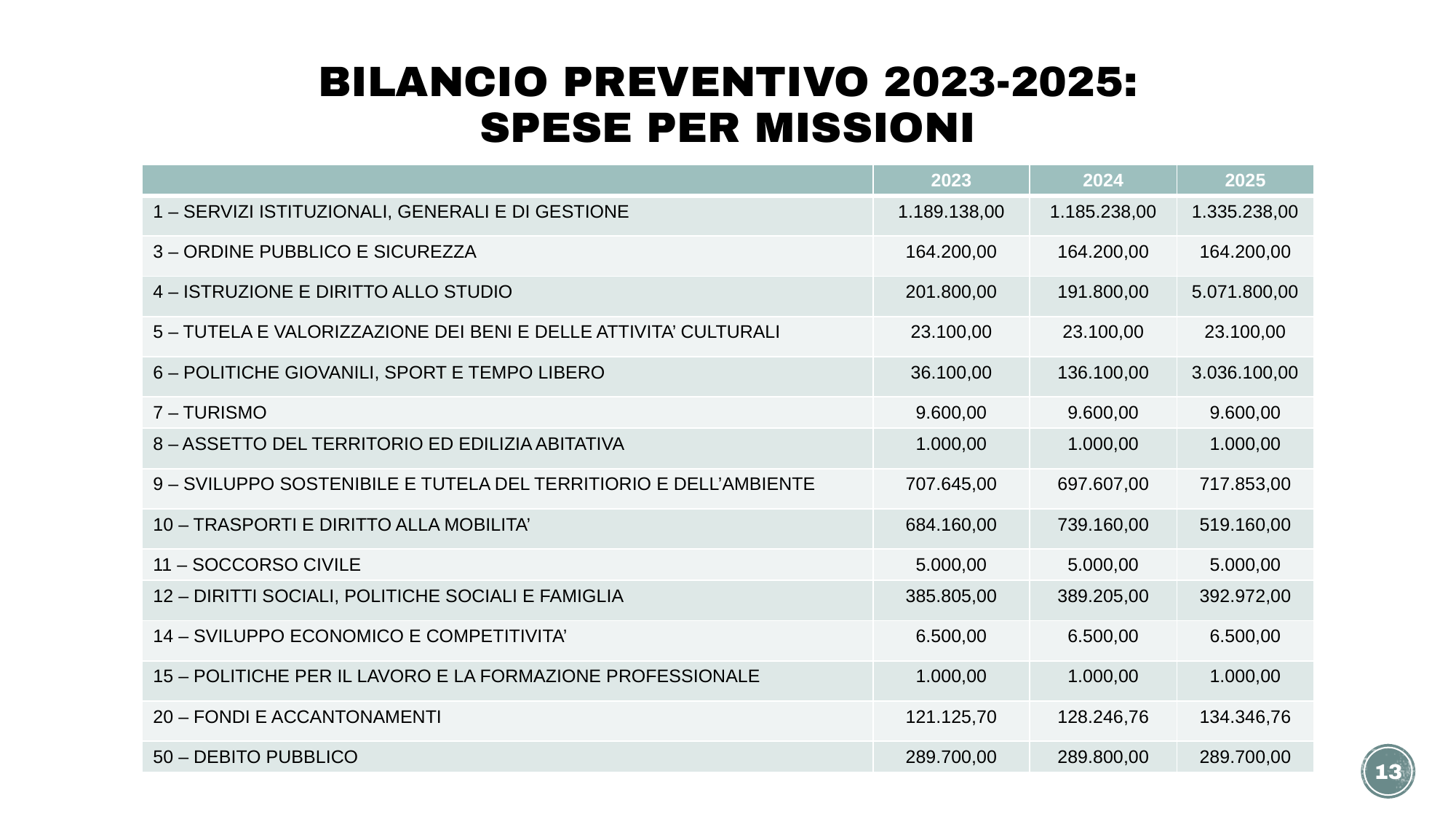

# BILANCIO PREVENTIVO 2023-2025: SPESE PER MISSIONI
|  | 2023 | 2024 | 2025 |
| --- | --- | --- | --- |
| 1 – SERVIZI ISTITUZIONALI, GENERALI E DI GESTIONE | 1.189.138,00 | 1.185.238,00 | 1.335.238,00 |
| 3 – ORDINE PUBBLICO E SICUREZZA | 164.200,00 | 164.200,00 | 164.200,00 |
| 4 – ISTRUZIONE E DIRITTO ALLO STUDIO | 201.800,00 | 191.800,00 | 5.071.800,00 |
| 5 – TUTELA E VALORIZZAZIONE DEI BENI E DELLE ATTIVITA’ CULTURALI | 23.100,00 | 23.100,00 | 23.100,00 |
| 6 – POLITICHE GIOVANILI, SPORT E TEMPO LIBERO | 36.100,00 | 136.100,00 | 3.036.100,00 |
| 7 – TURISMO | 9.600,00 | 9.600,00 | 9.600,00 |
| 8 – ASSETTO DEL TERRITORIO ED EDILIZIA ABITATIVA | 1.000,00 | 1.000,00 | 1.000,00 |
| 9 – SVILUPPO SOSTENIBILE E TUTELA DEL TERRITIORIO E DELL’AMBIENTE | 707.645,00 | 697.607,00 | 717.853,00 |
| 10 – TRASPORTI E DIRITTO ALLA MOBILITA’ | 684.160,00 | 739.160,00 | 519.160,00 |
| 11 – SOCCORSO CIVILE | 5.000,00 | 5.000,00 | 5.000,00 |
| 12 – DIRITTI SOCIALI, POLITICHE SOCIALI E FAMIGLIA | 385.805,00 | 389.205,00 | 392.972,00 |
| 14 – SVILUPPO ECONOMICO E COMPETITIVITA’ | 6.500,00 | 6.500,00 | 6.500,00 |
| 15 – POLITICHE PER IL LAVORO E LA FORMAZIONE PROFESSIONALE | 1.000,00 | 1.000,00 | 1.000,00 |
| 20 – FONDI E ACCANTONAMENTI | 121.125,70 | 128.246,76 | 134.346,76 |
| 50 – DEBITO PUBBLICO | 289.700,00 | 289.800,00 | 289.700,00 |
13